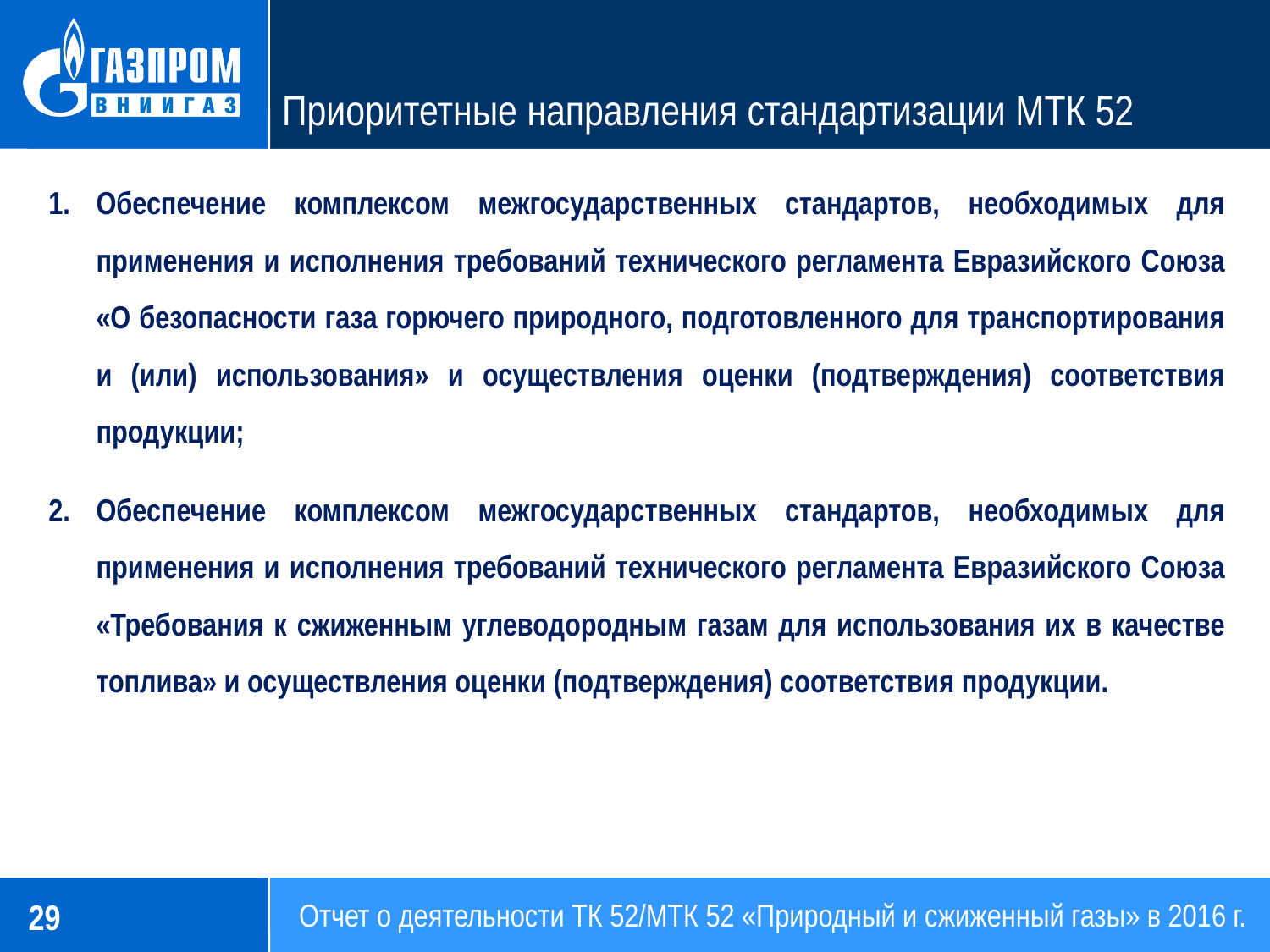

# Приоритетные направления стандартизации МТК 52
Обеспечение комплексом межгосударственных стандартов, необходимых для применения и исполнения требований технического регламента Евразийского Союза «О безопасности газа горючего природного, подготовленного для транспортирования и (или) использования» и осуществления оценки (подтверждения) соответствия продукции;
Обеспечение комплексом межгосударственных стандартов, необходимых для применения и исполнения требований технического регламента Евразийского Союза «Требования к сжиженным углеводородным газам для использования их в качестве топлива» и осуществления оценки (подтверждения) соответствия продукции.
Отчет о деятельности ТК 52/МТК 52 «Природный и сжиженный газы» в 2016 г.
29